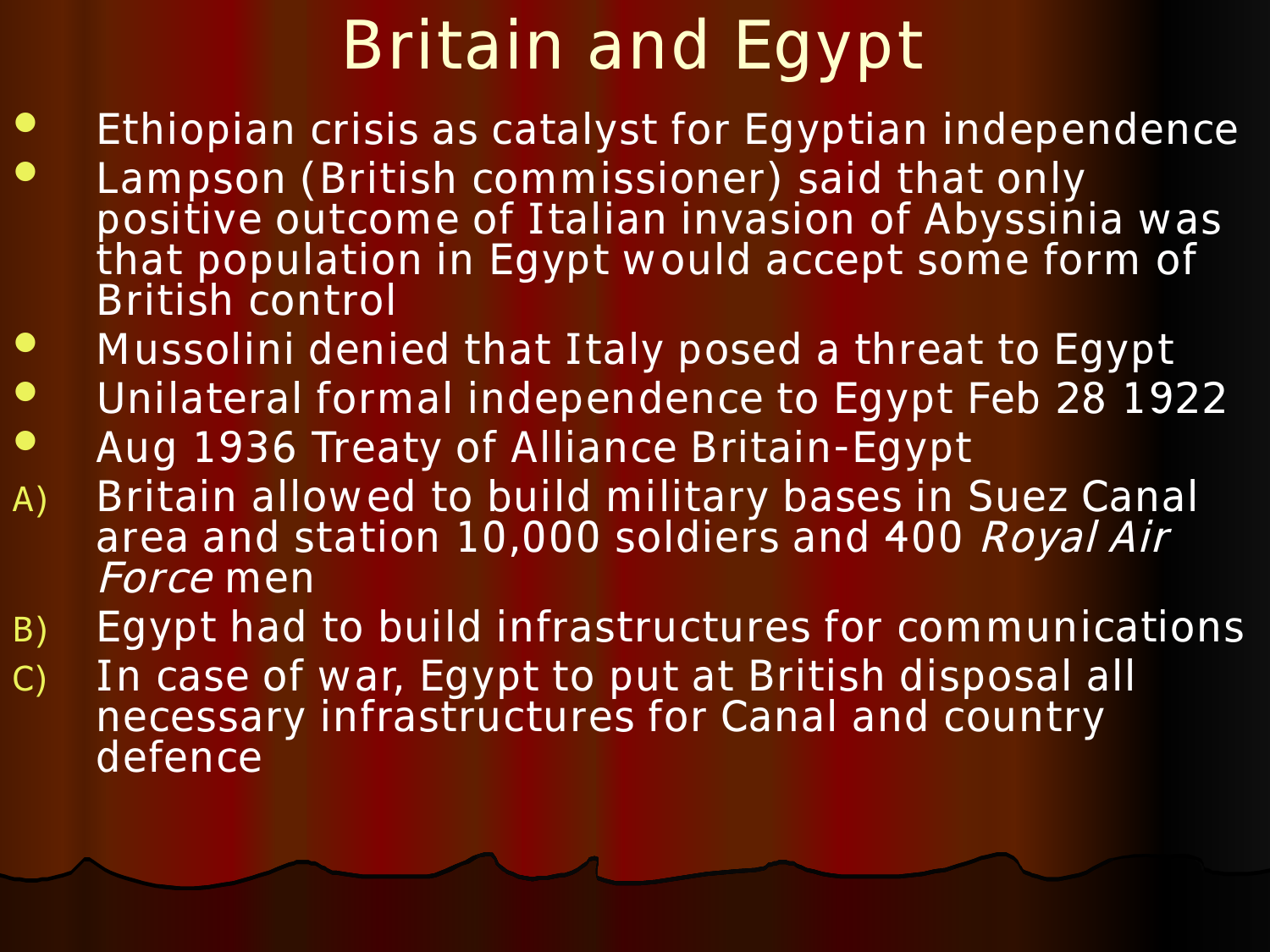

# Britain and Egypt
Ethiopian crisis as catalyst for Egyptian independence
Lampson (British commissioner) said that only positive outcome of Italian invasion of Abyssinia was that population in Egypt would accept some form of British control
Mussolini denied that Italy posed a threat to Egypt
Unilateral formal independence to Egypt Feb 28 1922
Aug 1936 Treaty of Alliance Britain-Egypt
Britain allowed to build military bases in Suez Canal area and station 10,000 soldiers and 400 Royal Air Force men
Egypt had to build infrastructures for communications
In case of war, Egypt to put at British disposal all necessary infrastructures for Canal and country defence